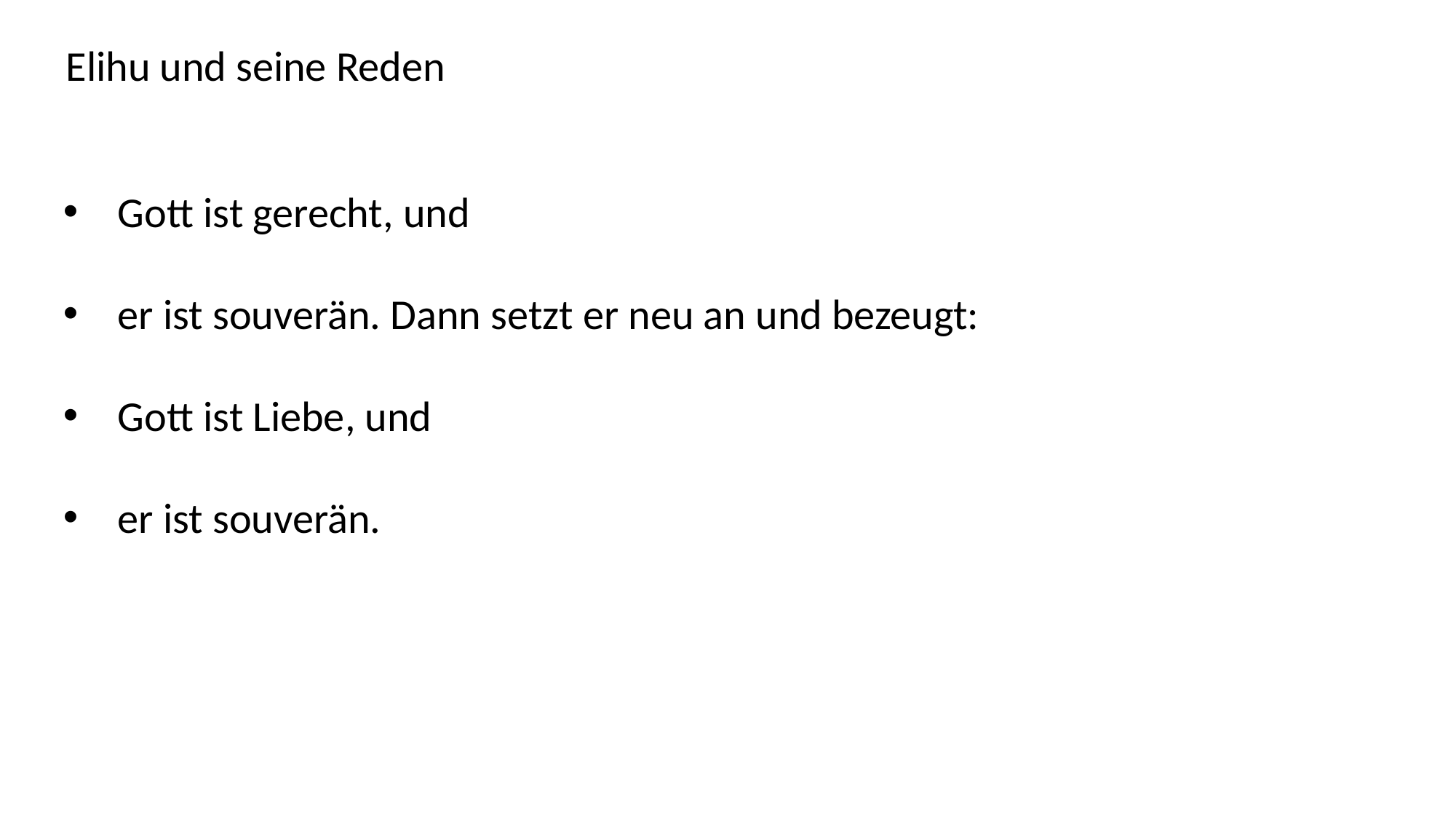

Elihu und seine Reden
Gott ist gerecht, und

er ist souverän. Dann setzt er neu an und bezeugt:

Gott ist Liebe, und

er ist souverän.